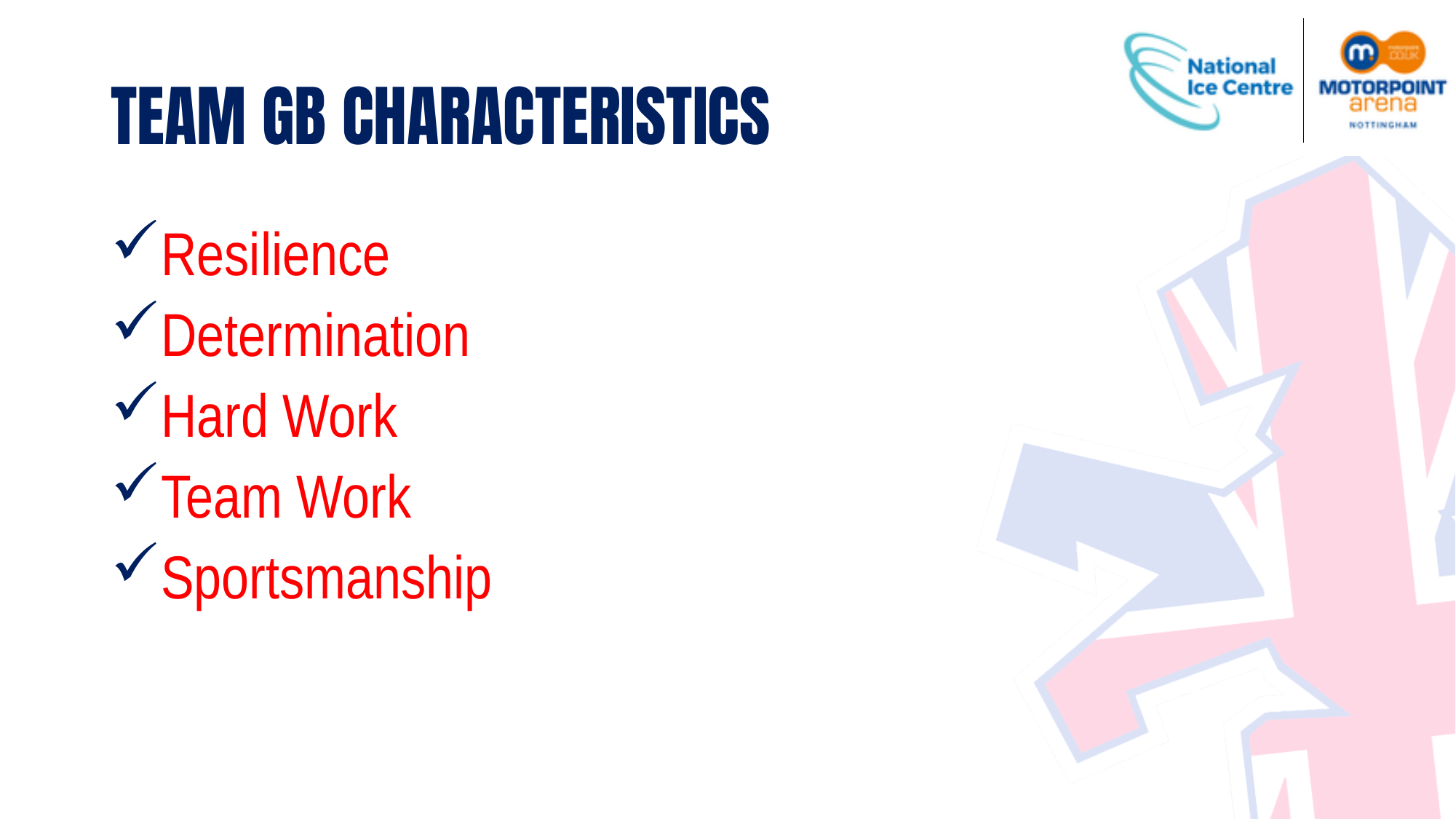

# TEAM GB CHARACTERISTICS
Resilience
Determination
Hard Work
Team Work
Sportsmanship